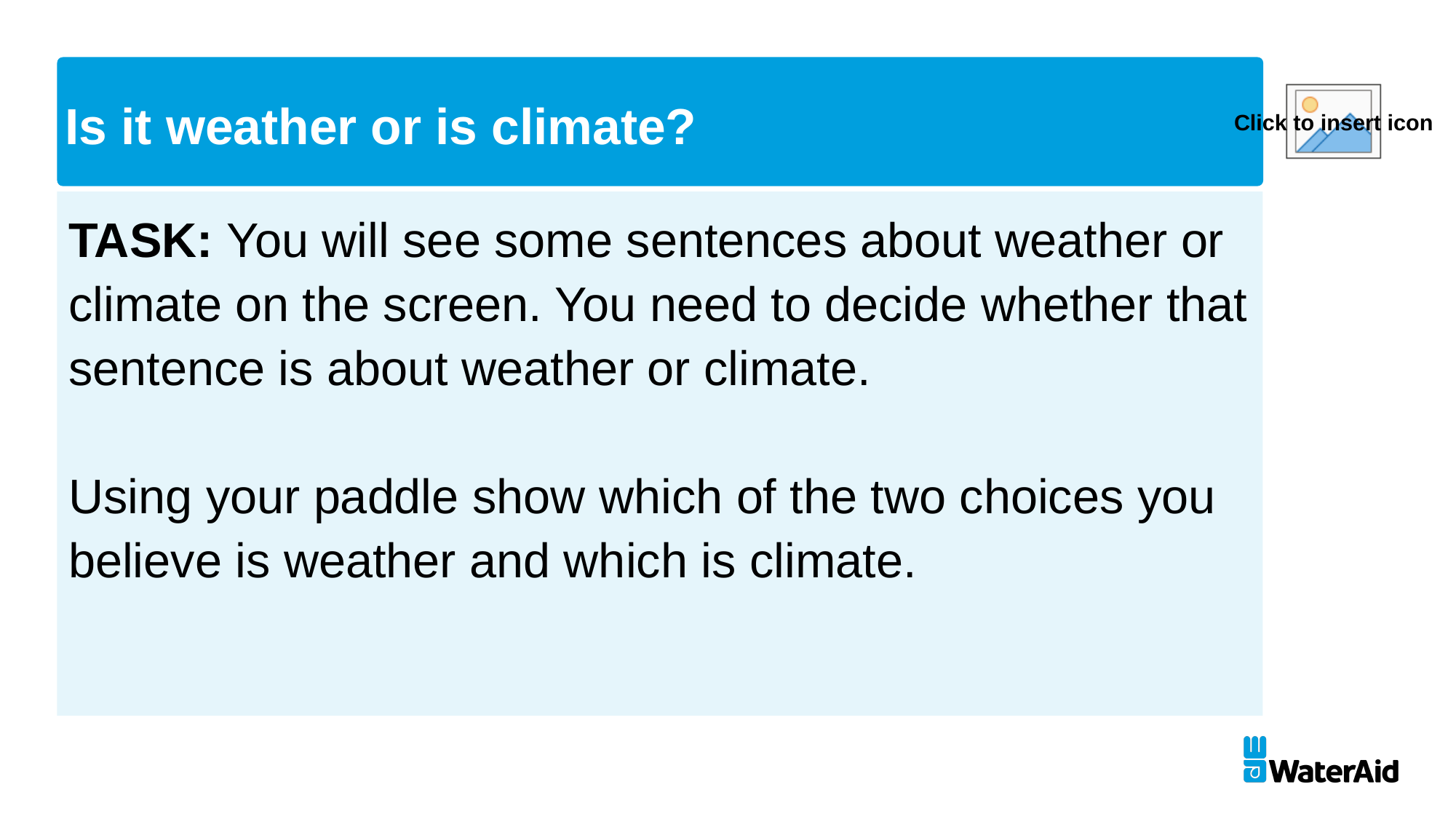

Is it weather or is climate?
TASK: You will see some sentences about weather or climate on the screen. You need to decide whether that sentence is about weather or climate.

Using your paddle show which of the two choices you believe is weather and which is climate.